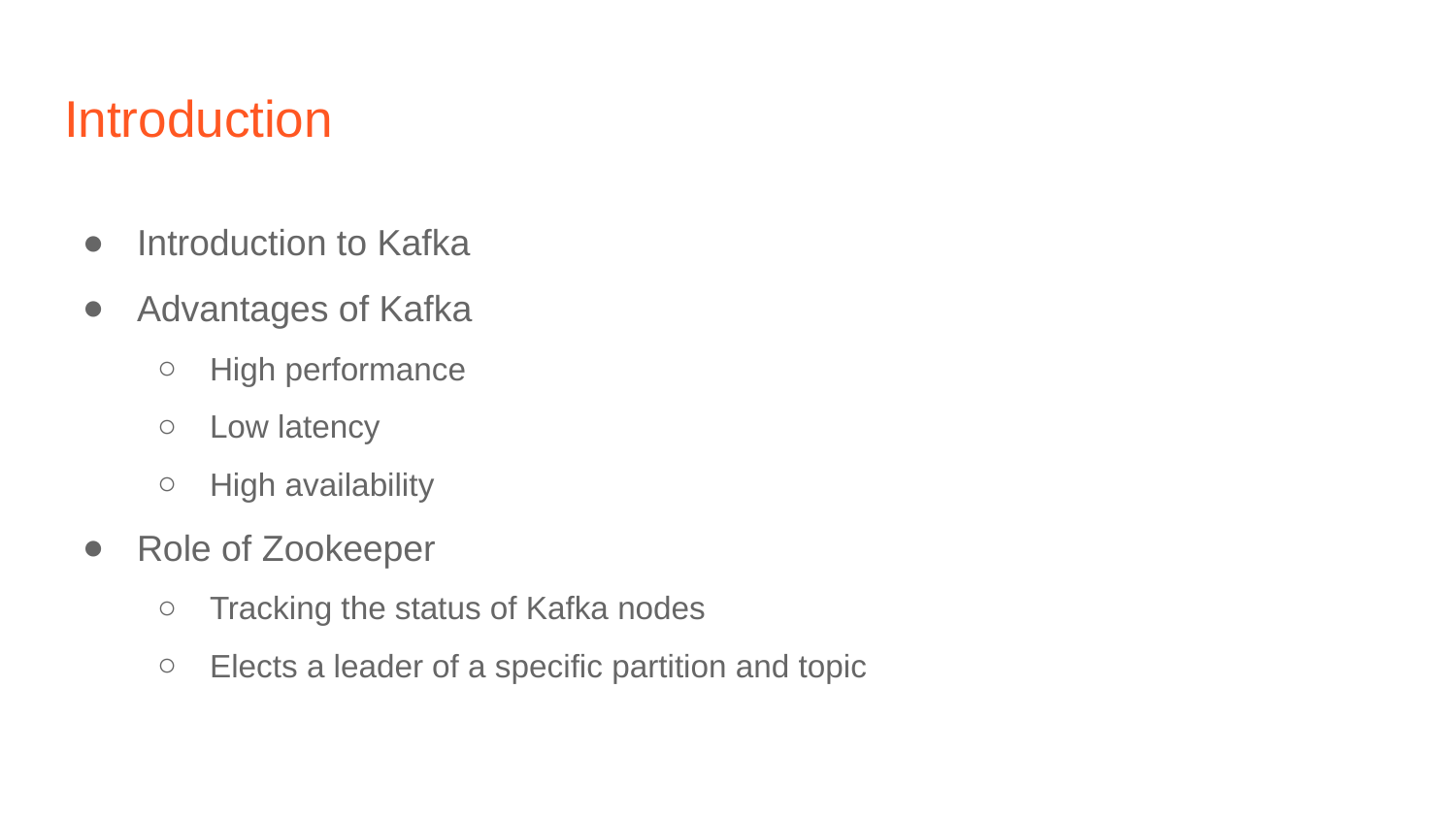

# Introduction
Introduction to Kafka
Advantages of Kafka
High performance
Low latency
High availability
Role of Zookeeper
Tracking the status of Kafka nodes
Elects a leader of a specific partition and topic